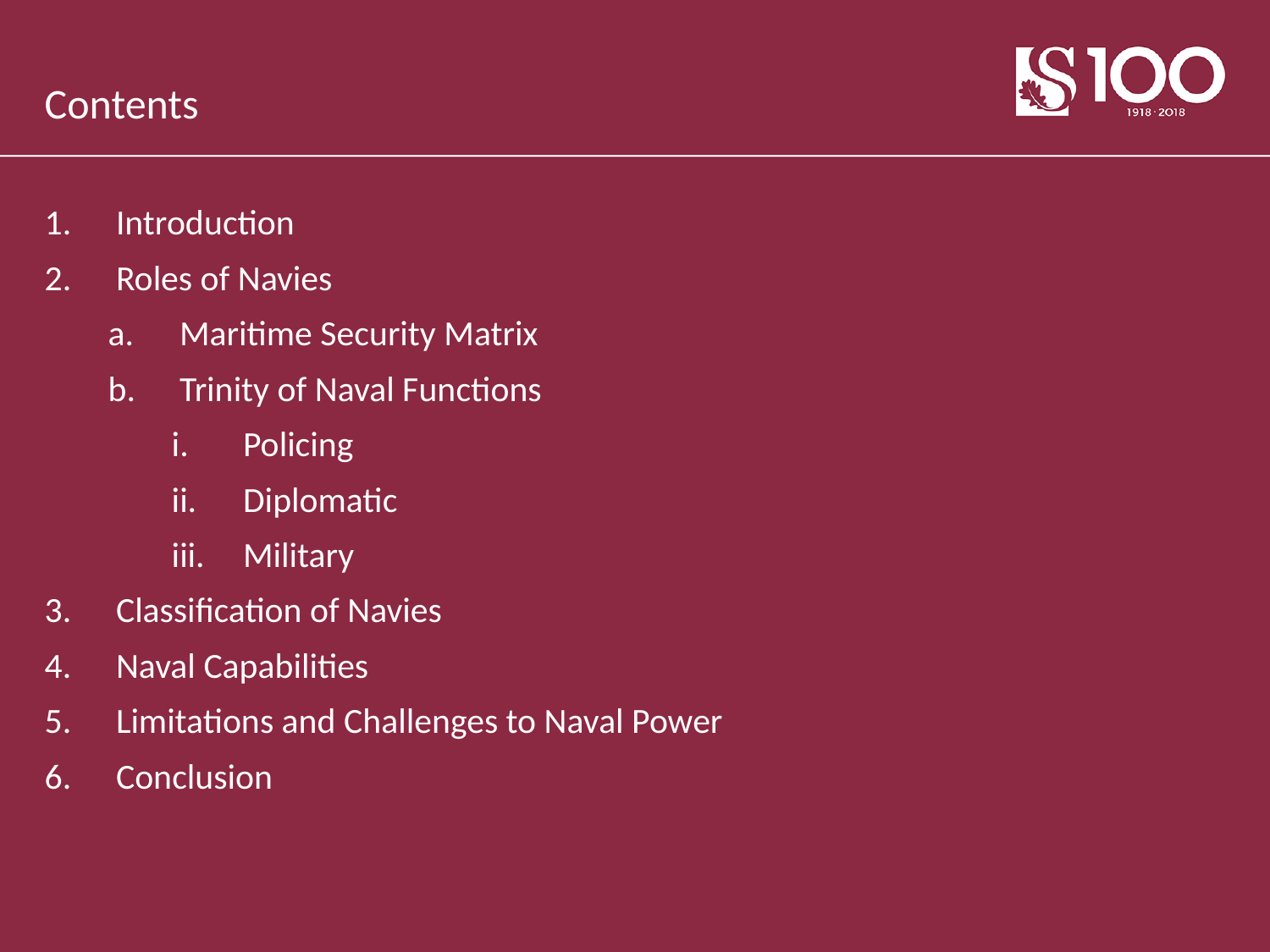

# Contents
Introduction
Roles of Navies
Maritime Security Matrix
Trinity of Naval Functions
Policing
Diplomatic
Military
Classification of Navies
Naval Capabilities
Limitations and Challenges to Naval Power
Conclusion